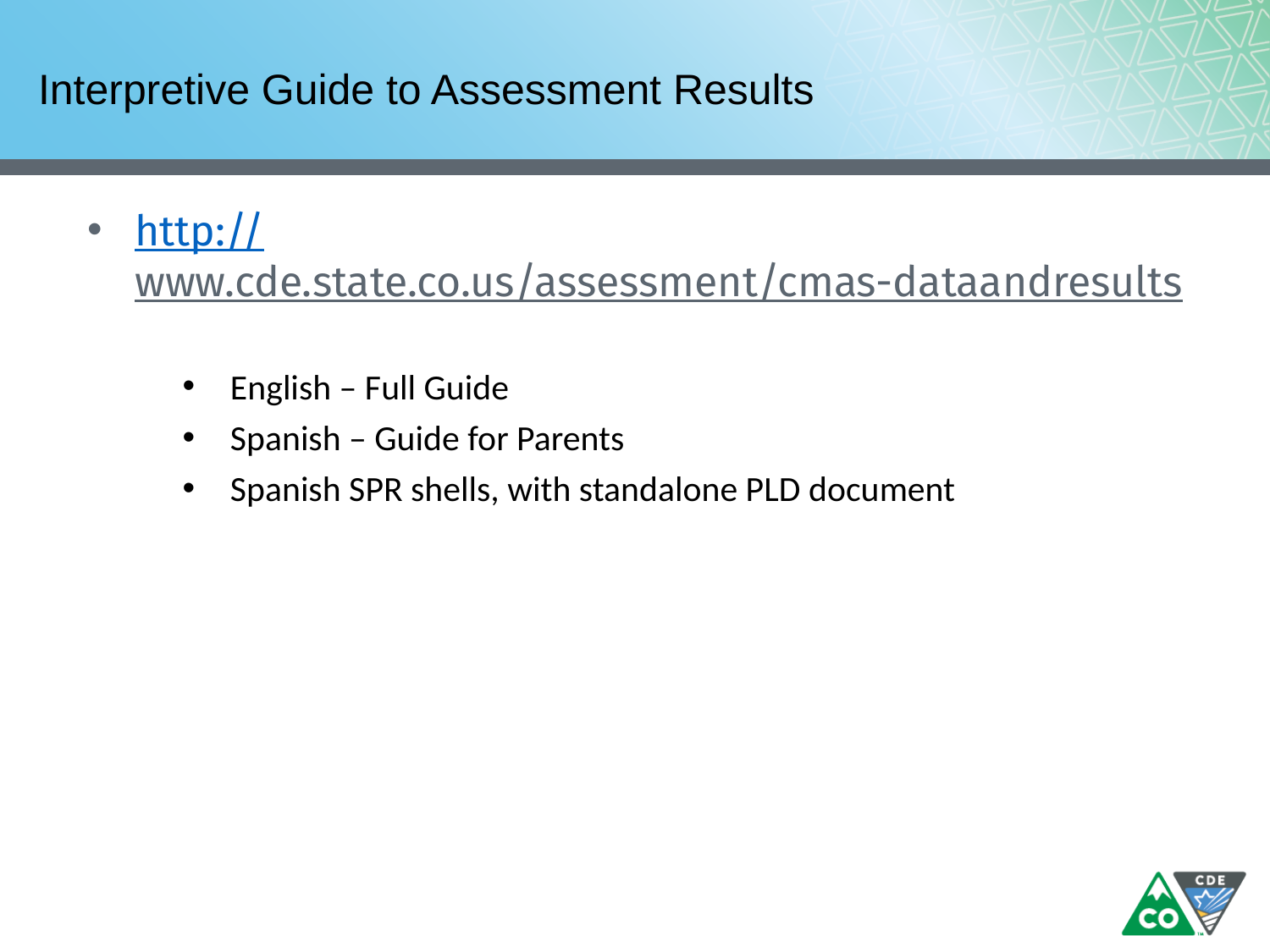

# Interpretive Guide to Assessment Results
http://www.cde.state.co.us/assessment/cmas-dataandresults
English – Full Guide
Spanish – Guide for Parents
Spanish SPR shells, with standalone PLD document